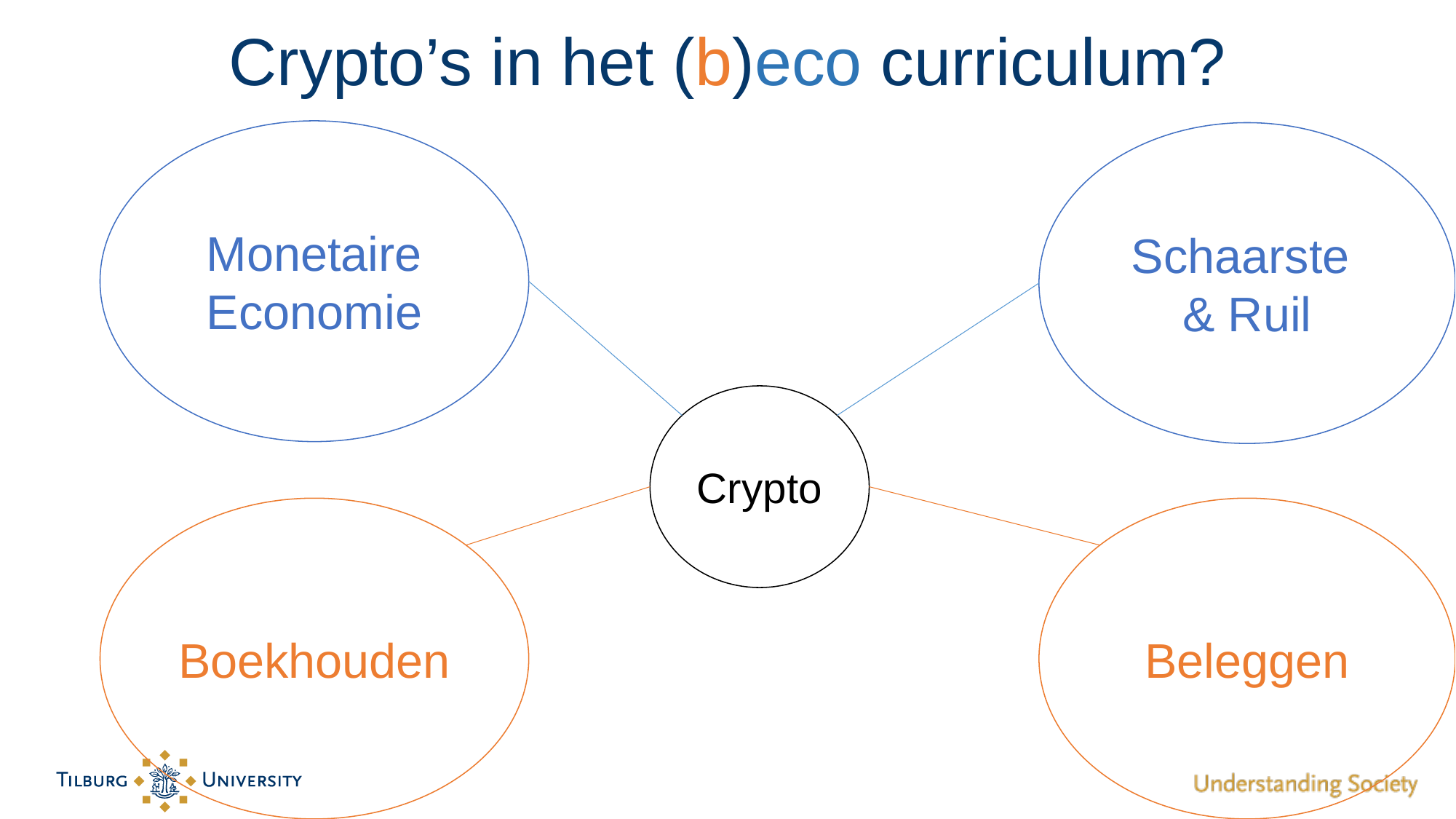

# Crypto’s in het (b)eco curriculum?
Monetaire Economie
Schaarste
& Ruil
Crypto
Boekhouden
Beleggen